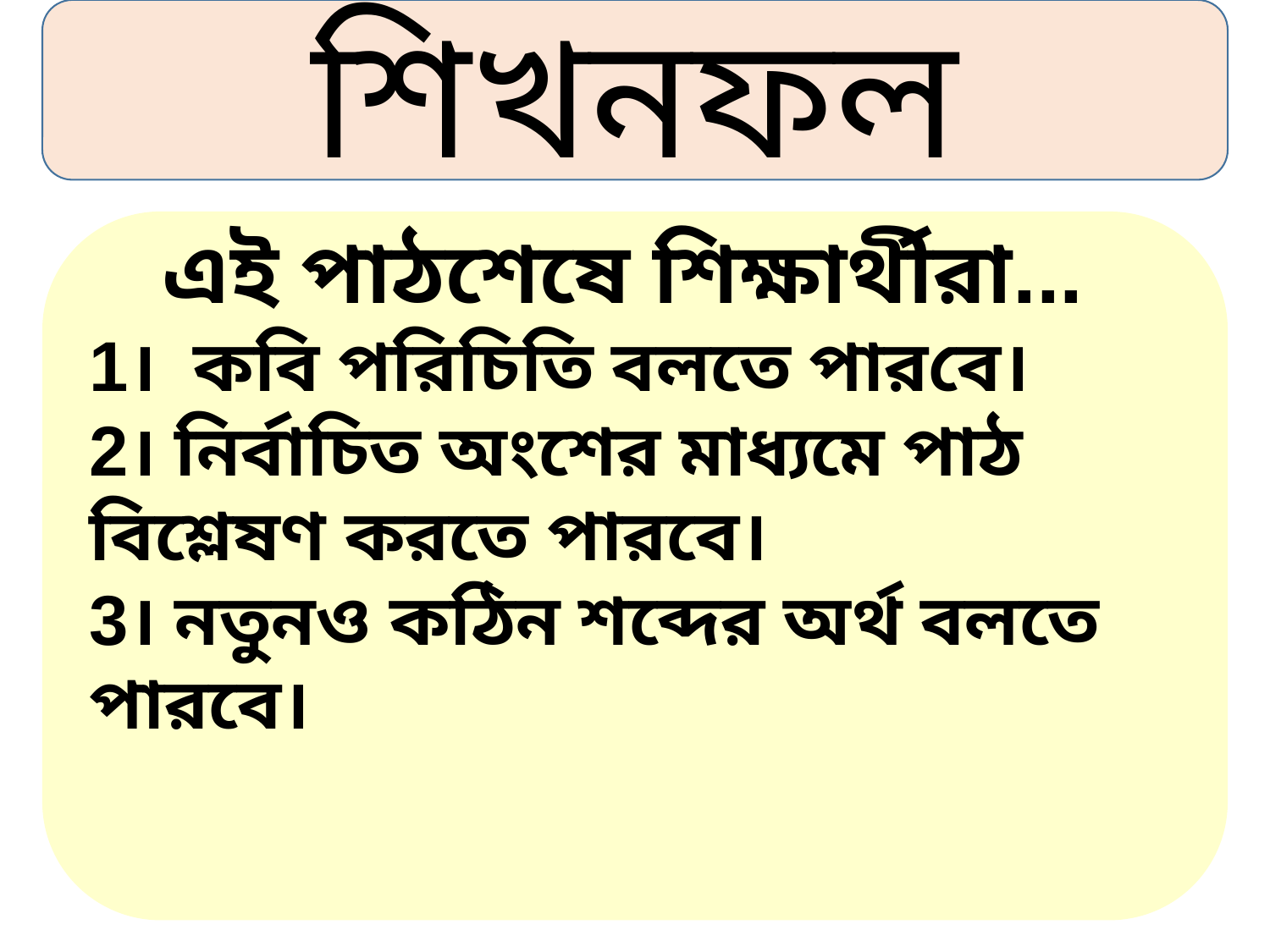

শিখনফল
এই পাঠশেষে শিক্ষার্থীরা...
1।  কবি পরিচিতি বলতে পারবে।
2। নির্বাচিত অংশের মাধ্যমে পাঠ বিশ্লেষণ করতে পারবে।
3। নতুনও কঠিন শব্দের অর্থ বলতে পারবে।